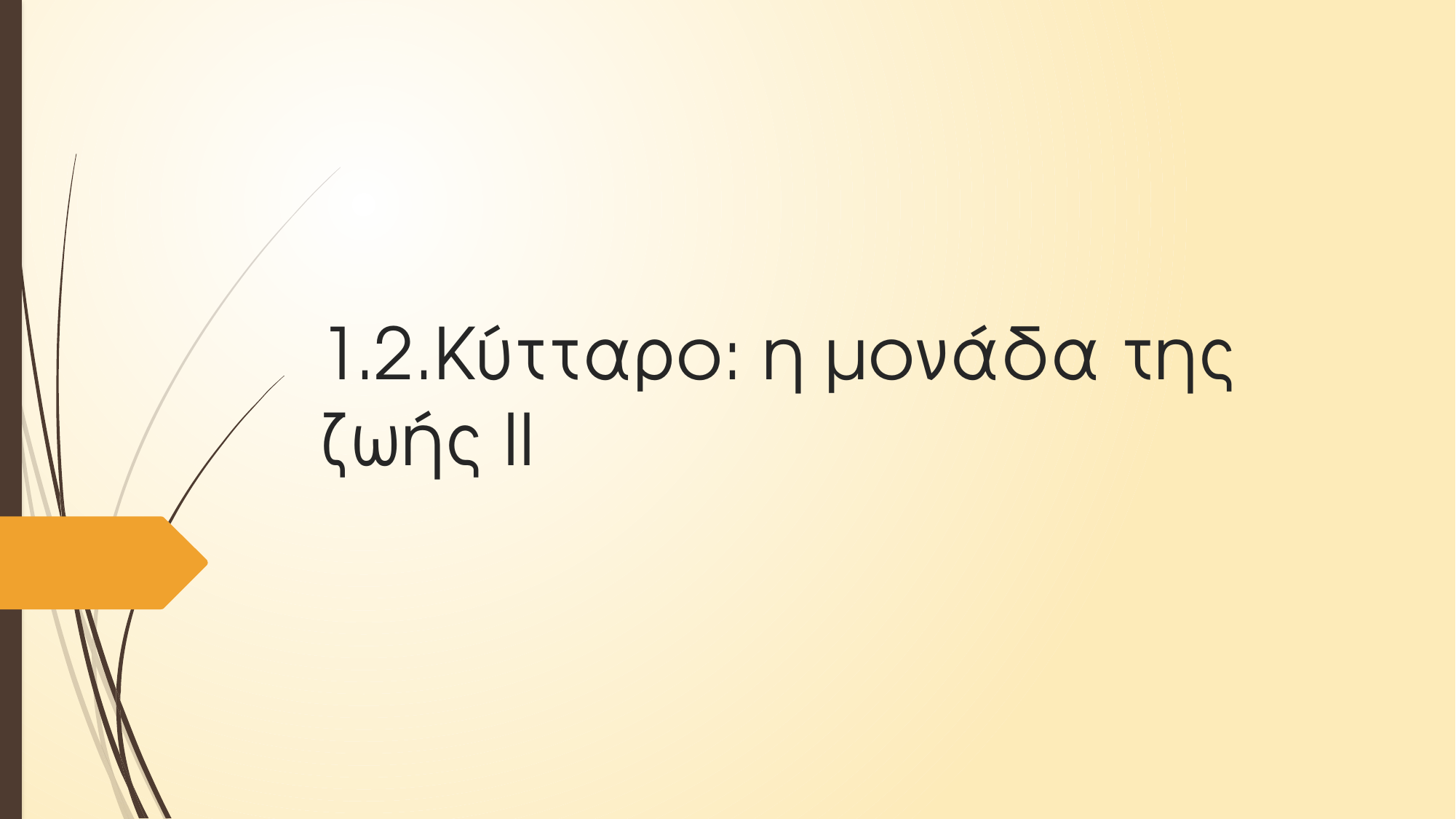

# 1.2.Κύτταρο: η μονάδα της ζωής ΙΙ